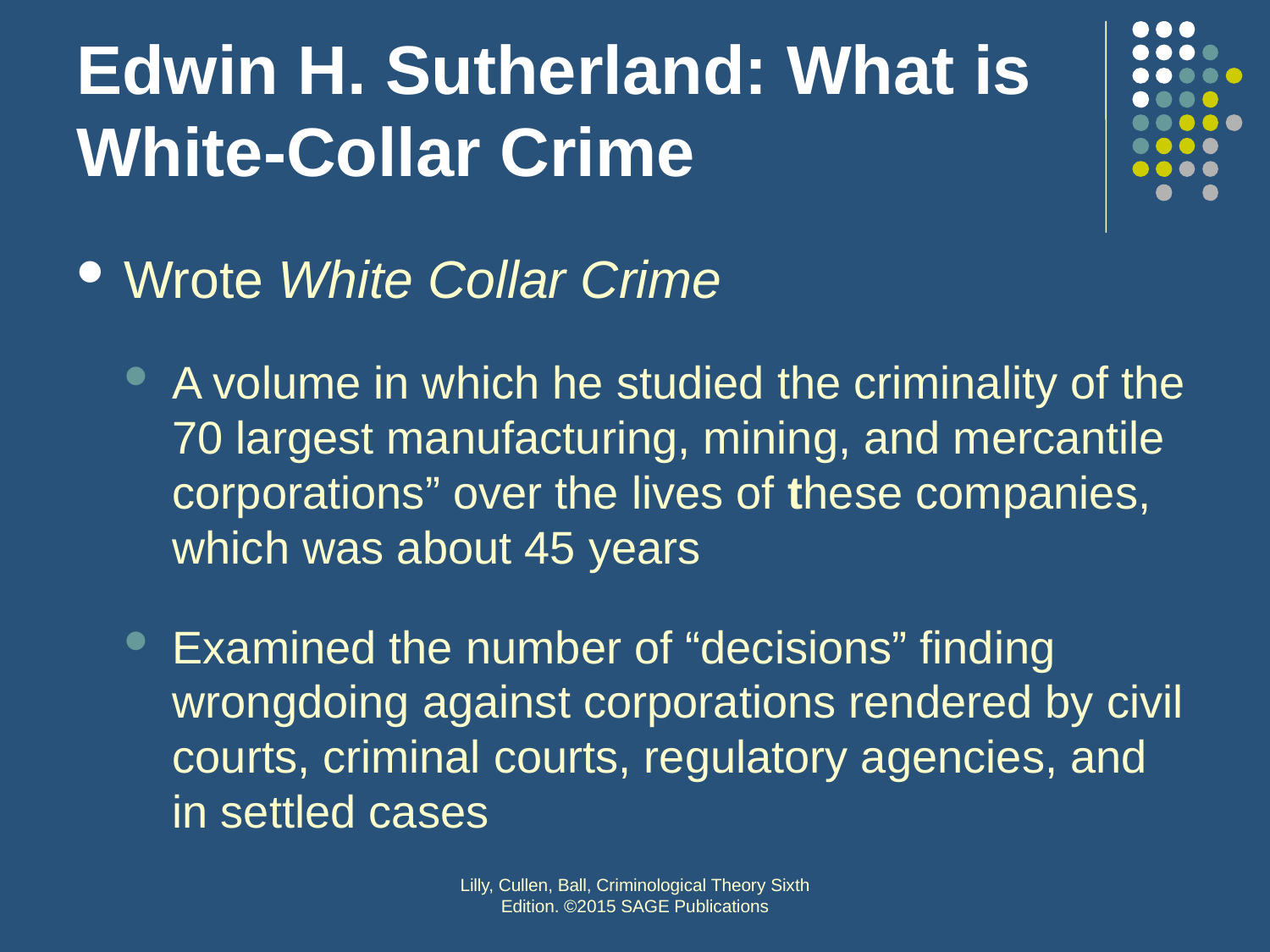

# Edwin H. Sutherland: What is White-Collar Crime
Wrote White Collar Crime

A volume in which he studied the criminality of the 70 largest manufacturing, mining, and mercantile corporations” over the lives of these companies, which was about 45 years

Examined the number of “decisions” finding wrongdoing against corporations rendered by civil courts, criminal courts, regulatory agencies, and in settled cases

Lilly, Cullen, Ball, Criminological Theory Sixth Edition. ©2015 SAGE Publications